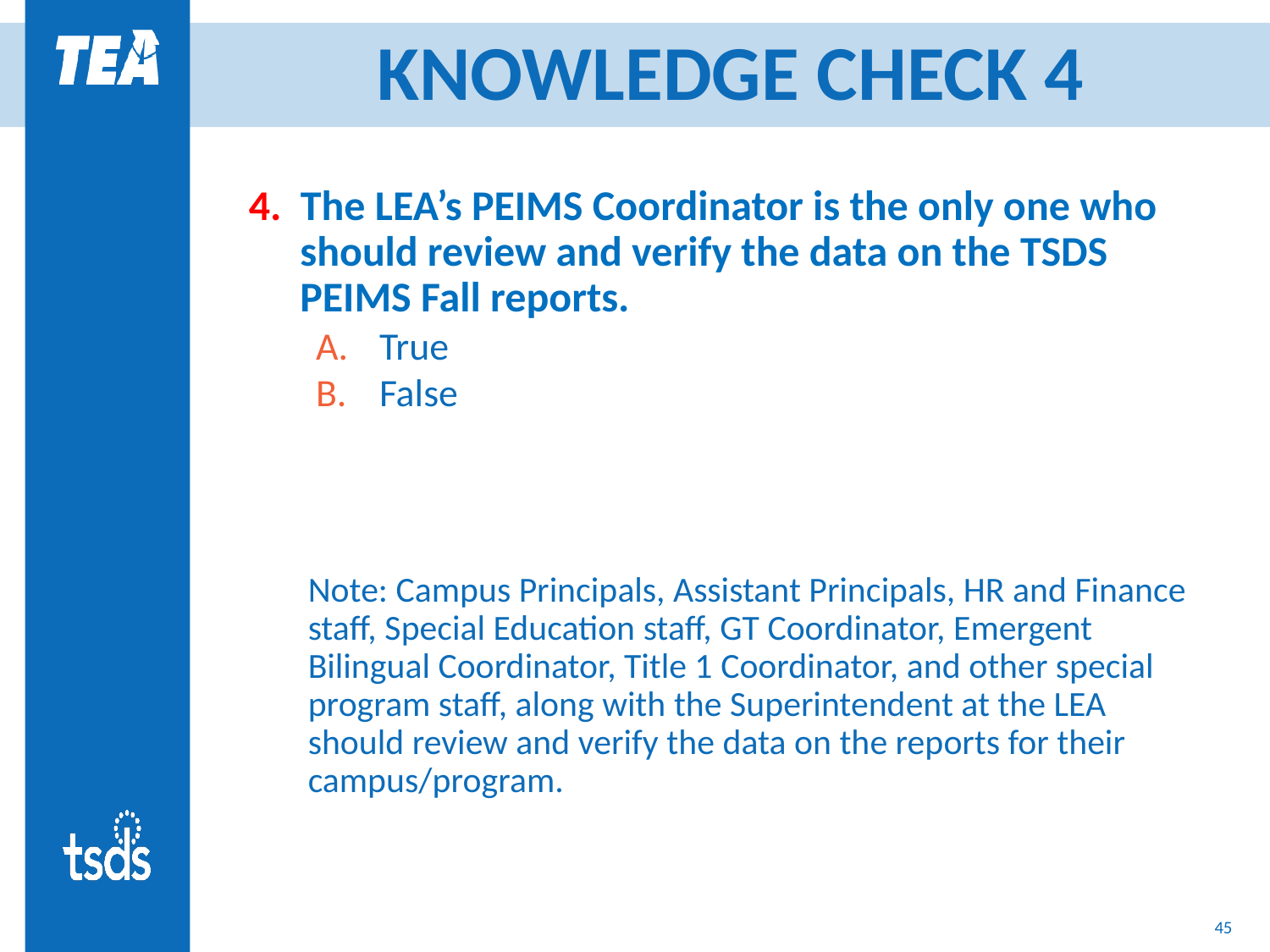

# KNOWLEDGE CHECK 4
4.  The LEA’s PEIMS Coordinator is the only one who should review and verify the data on the TSDS PEIMS Fall reports.
True
False

Note: Campus Principals, Assistant Principals, HR and Finance staff, Special Education staff, GT Coordinator, Emergent Bilingual Coordinator, Title 1 Coordinator, and other special program staff, along with the Superintendent at the LEA should review and verify the data on the reports for their campus/program.

45